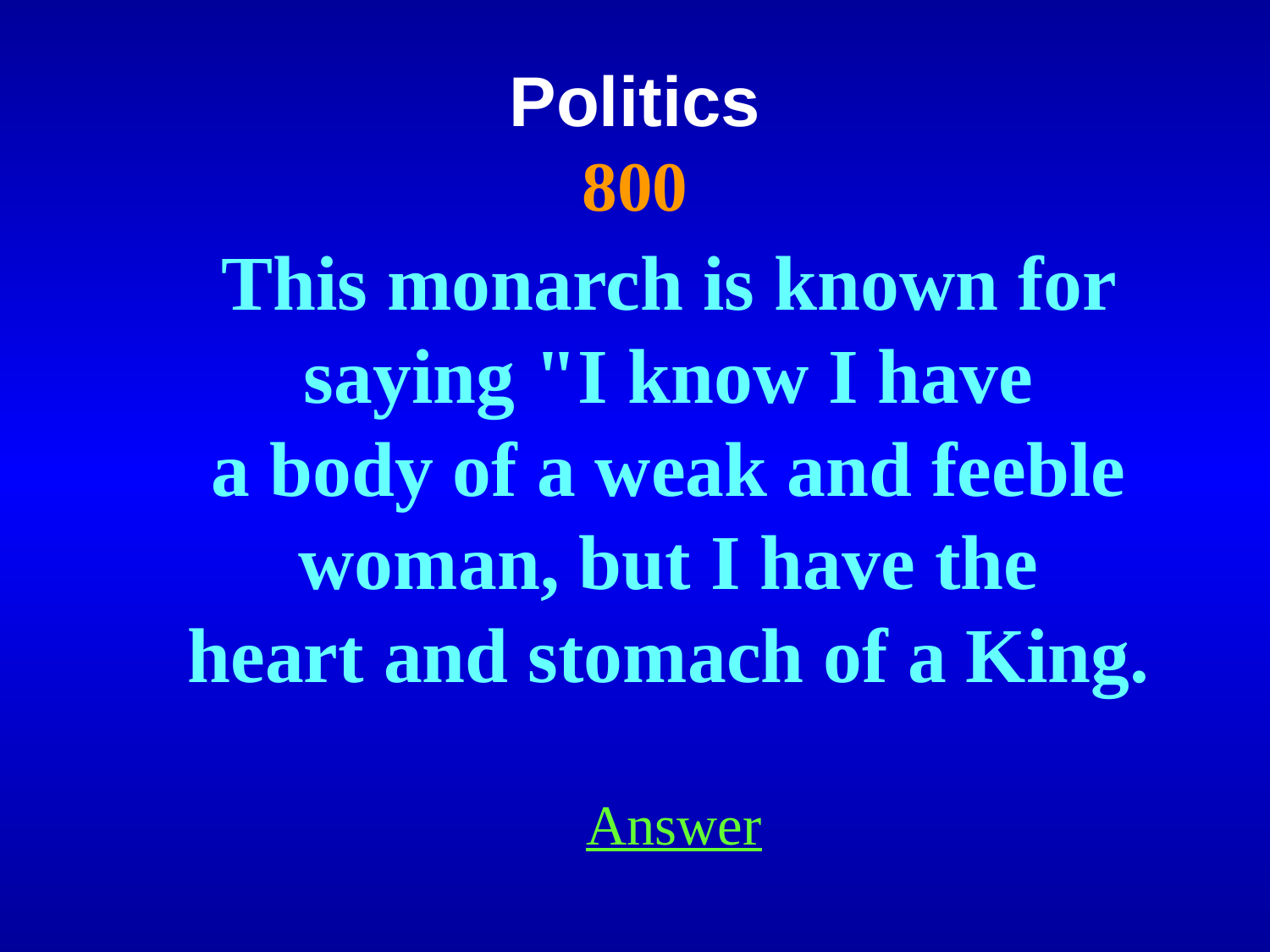

Politics
800
This monarch is known for saying "I know I have
a body of a weak and feeble woman, but I have the
heart and stomach of a King.
Answer